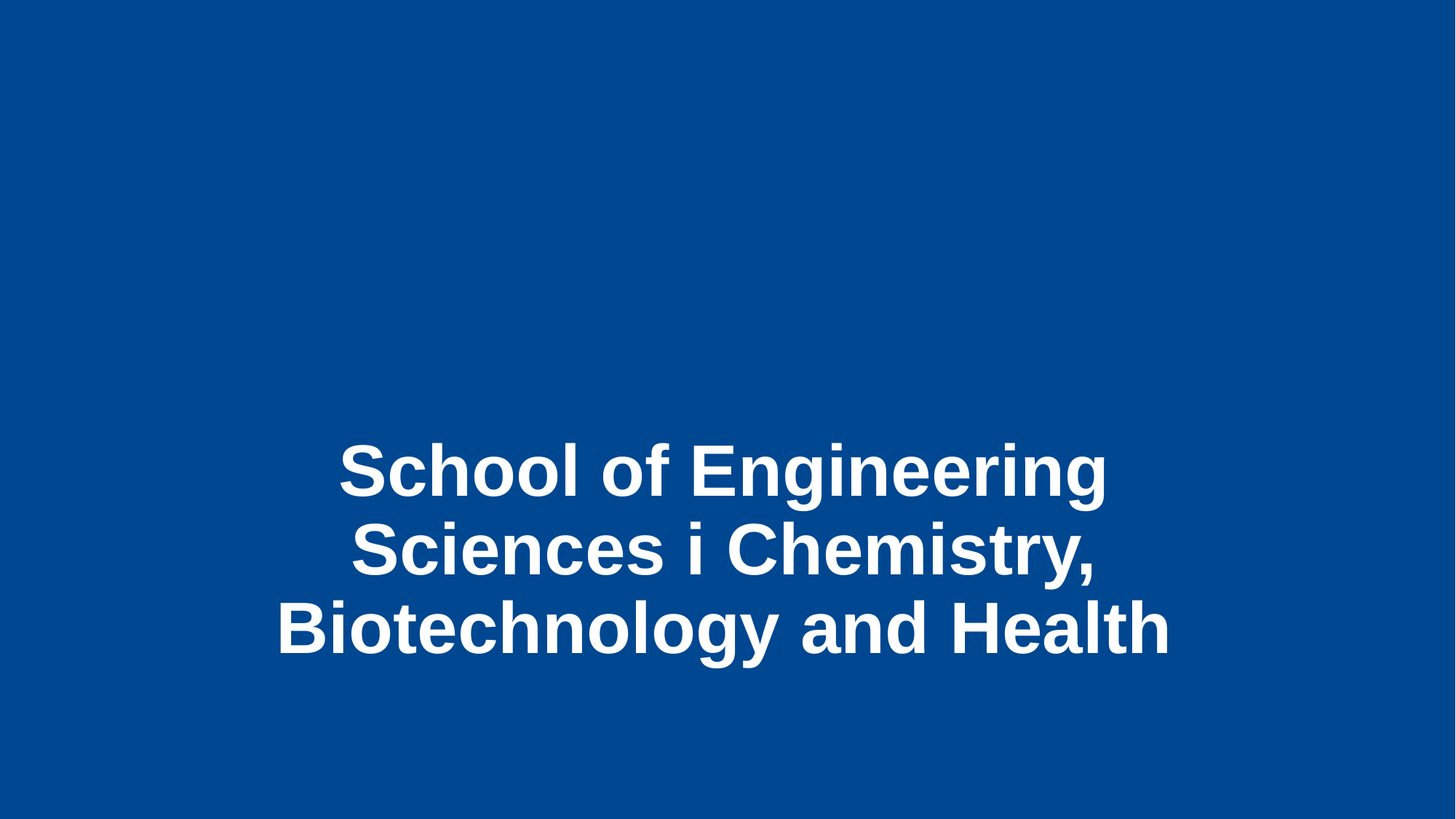

# School of Engineering Sciences i Chemistry, Biotechnology and Health